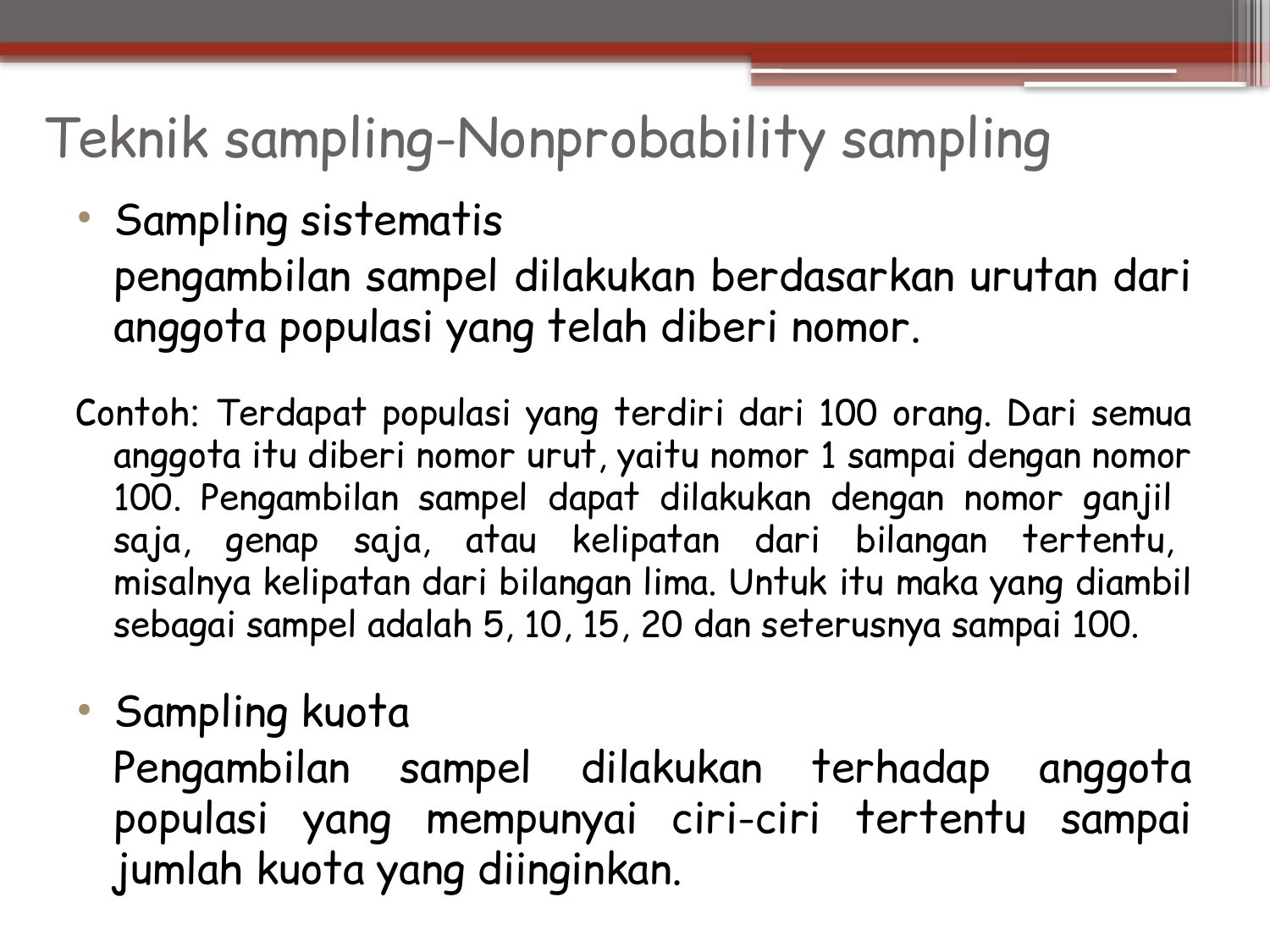

# Teknik sampling-Nonprobability sampling
Sampling sistematis
	pengambilan sampel dilakukan berdasarkan urutan dari anggota populasi yang telah diberi nomor.

Contoh: Terdapat populasi yang terdiri dari 100 orang. Dari semua anggota itu diberi nomor urut, yaitu nomor 1 sampai dengan nomor 100. Pengambilan sampel dapat dilakukan dengan nomor ganjil  saja,  genap  saja,  atau  kelipatan  dari  bilangan  tertentu,  misalnya kelipatan dari bilangan lima. Untuk itu maka yang diambil sebagai sampel adalah 5, 10, 15, 20 dan seterusnya sampai 100.

Sampling kuota
	Pengambilan sampel dilakukan terhadap anggota populasi yang mempunyai ciri-ciri tertentu sampai jumlah kuota yang diinginkan.